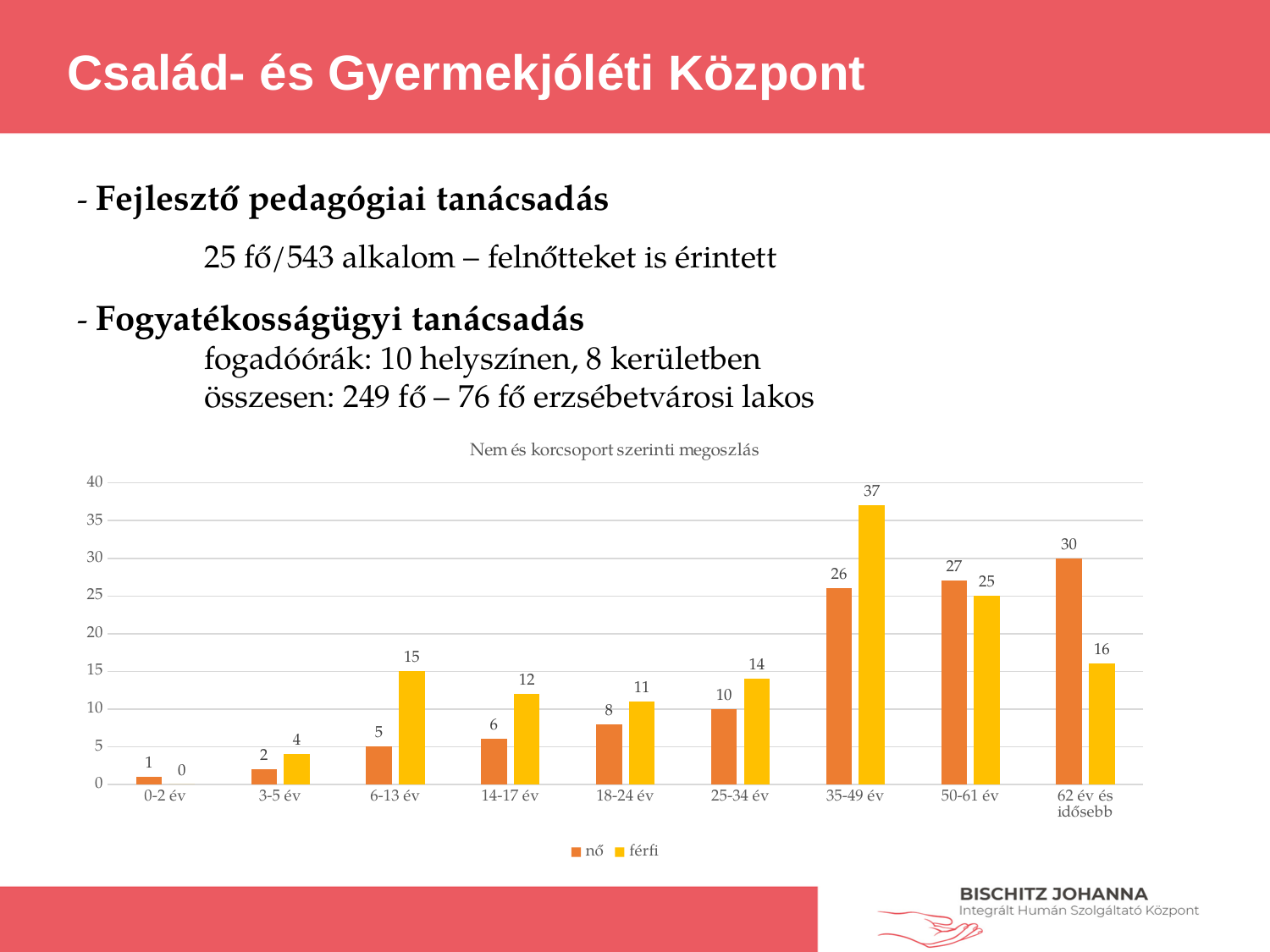

Család- és Gyermekjóléti Központ
- Fejlesztő pedagógiai tanácsadás
	25 fő/543 alkalom – felnőtteket is érintett
- Fogyatékosságügyi tanácsadás
	fogadóórák: 10 helyszínen, 8 kerületben
	összesen: 249 fő – 76 fő erzsébetvárosi lakos

### Chart: Nem és korcsoport szerinti megoszlás

| Category | nő | férfi |
|---|---|---|
| 0-2 év | 1.0 | 0.0 |
| 3-5 év | 2.0 | 4.0 |
| 6-13 év | 5.0 | 15.0 |
| 14-17 év | 6.0 | 12.0 |
| 18-24 év | 8.0 | 11.0 |
| 25-34 év | 10.0 | 14.0 |
| 35-49 év | 26.0 | 37.0 |
| 50-61 év | 27.0 | 25.0 |
| 62 év és idősebb | 30.0 | 16.0 |